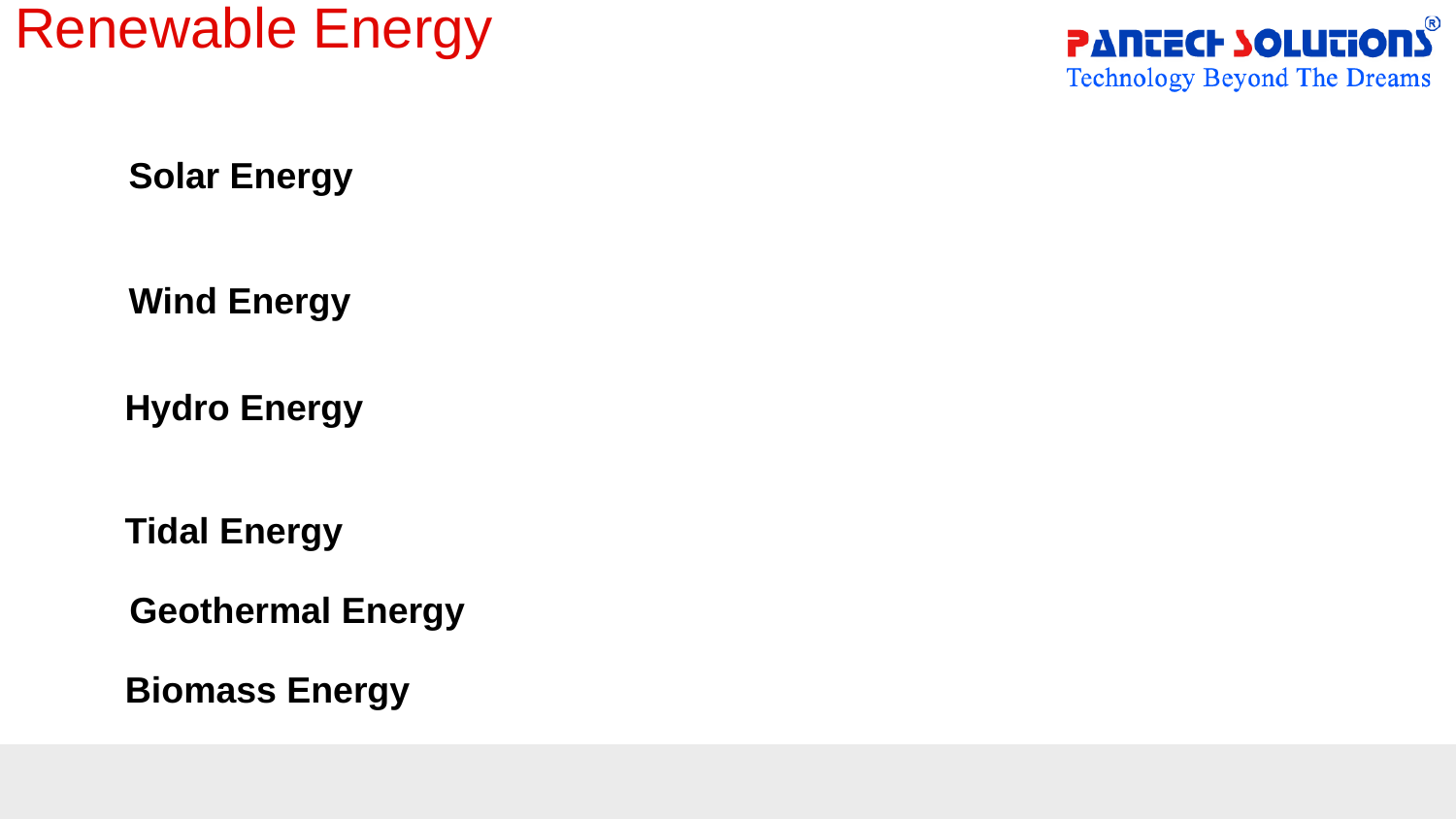

Renewable Energy
Solar Energy
Wind Energy
Hydro Energy
Tidal Energy
Geothermal Energy
Biomass Energy